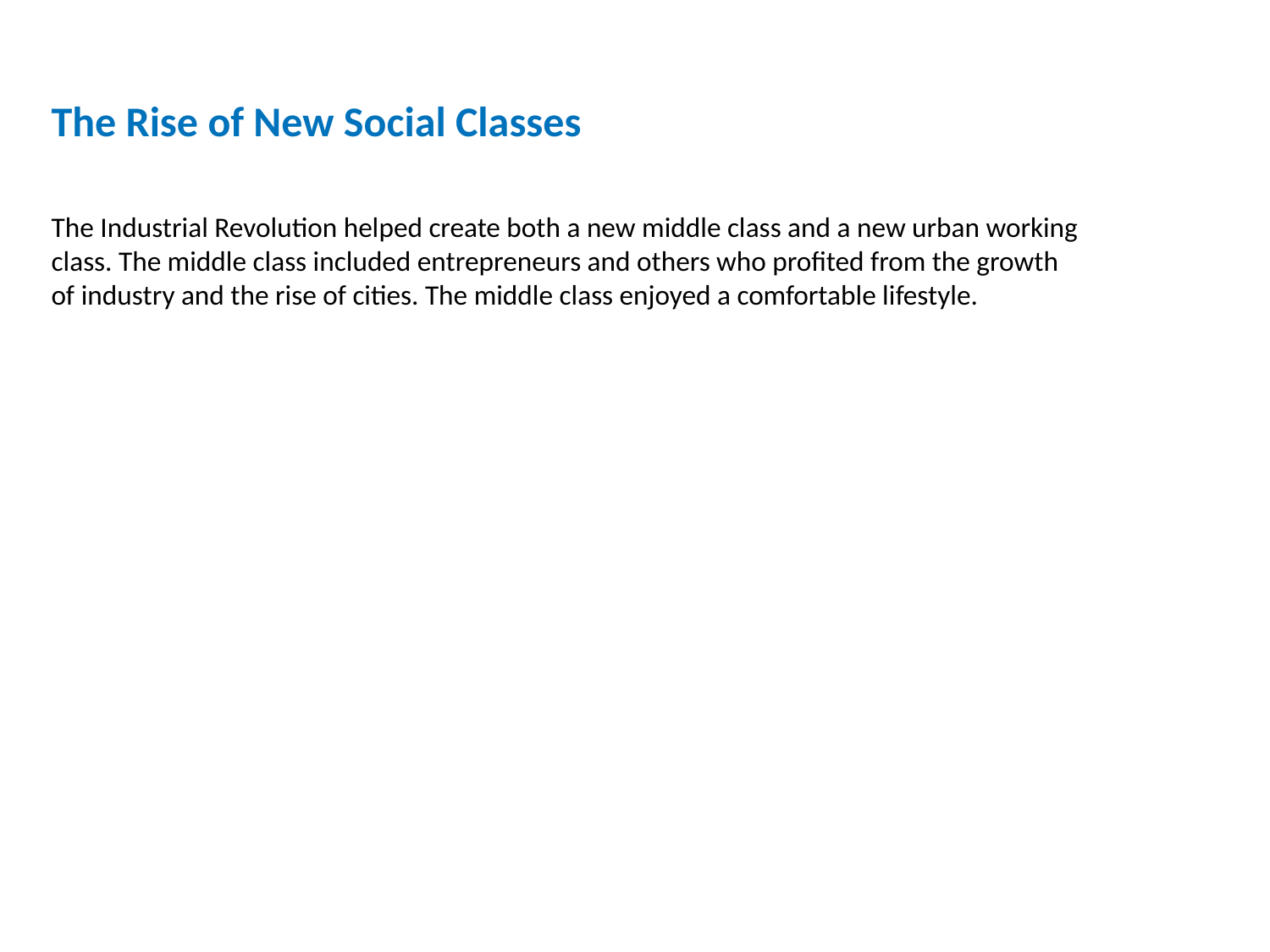

The Rise of New Social Classes
The Industrial Revolution helped create both a new middle class and a new urban working class. The middle class included entrepreneurs and others who profited from the growth of industry and the rise of cities. The middle class enjoyed a comfortable lifestyle.